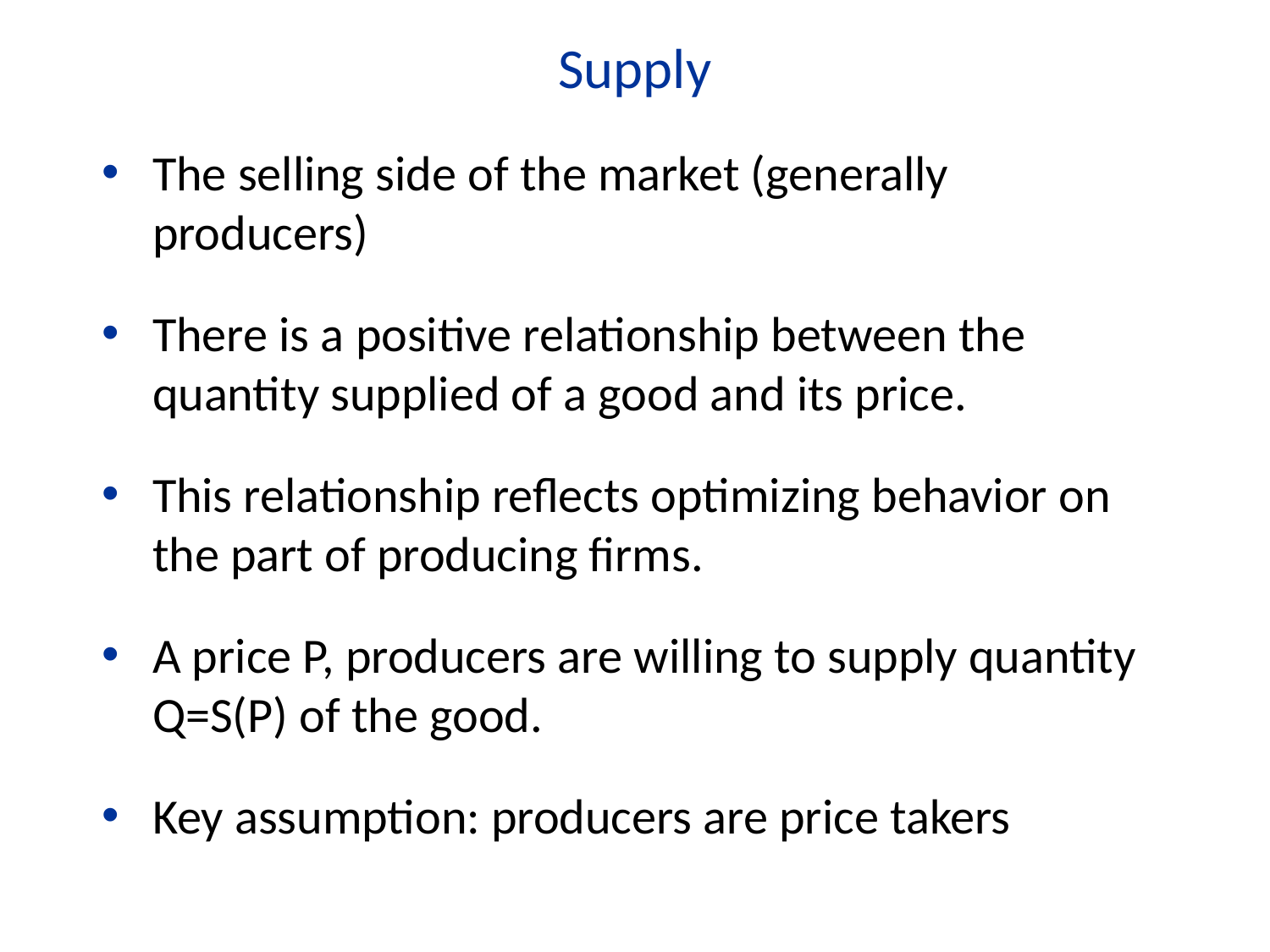

Supply
The selling side of the market (generally producers)
There is a positive relationship between the quantity supplied of a good and its price.
This relationship reflects optimizing behavior on the part of producing firms.
A price P, producers are willing to supply quantity Q=S(P) of the good.
Key assumption: producers are price takers